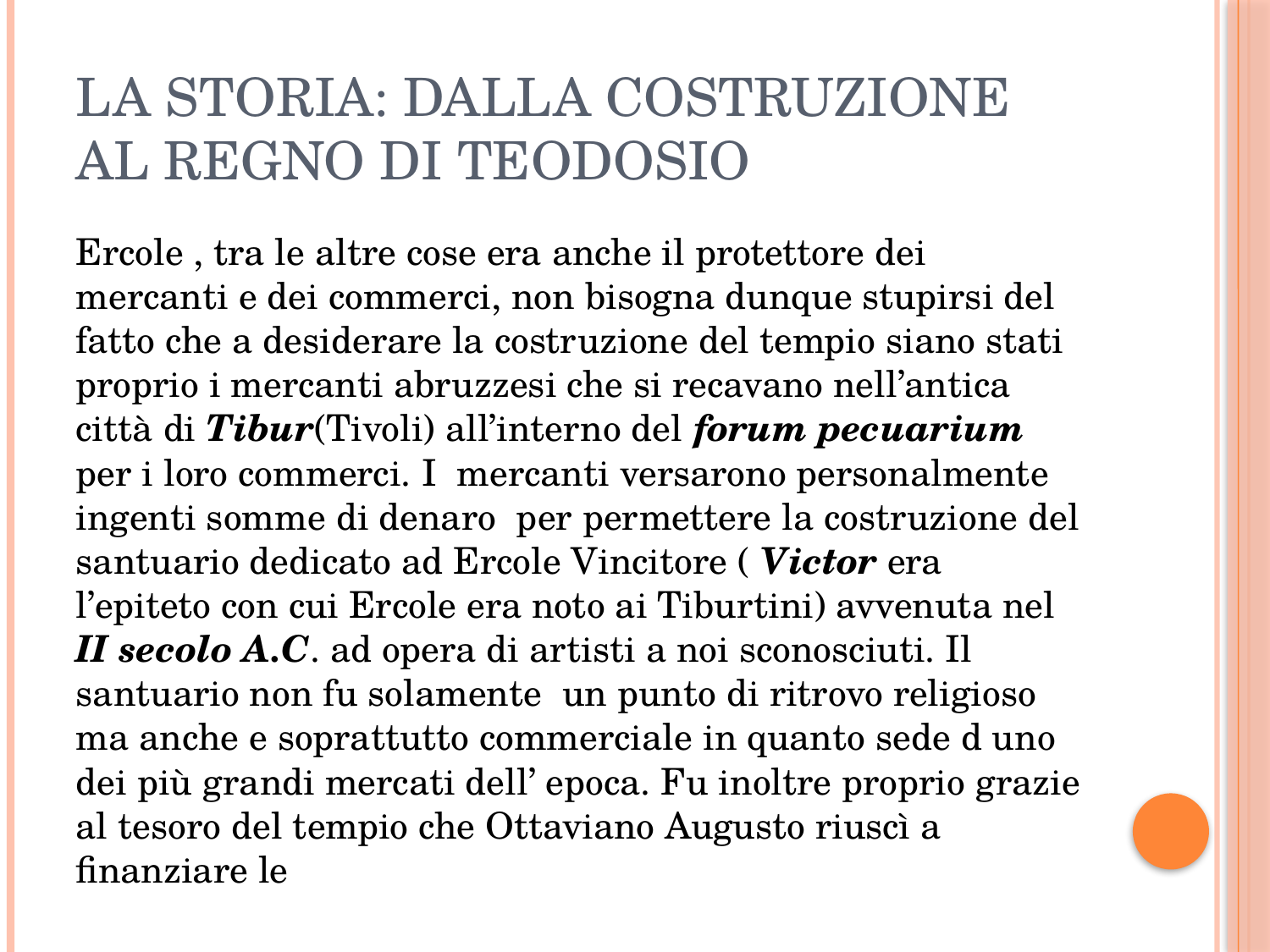

# La STORIA: dalla costruzione al regno di teodosio
Ercole , tra le altre cose era anche il protettore dei mercanti e dei commerci, non bisogna dunque stupirsi del fatto che a desiderare la costruzione del tempio siano stati proprio i mercanti abruzzesi che si recavano nell’antica città di Tibur(Tivoli) all’interno del forum pecuarium per i loro commerci. I  mercanti versarono personalmente ingenti somme di denaro  per permettere la costruzione del santuario dedicato ad Ercole Vincitore ( Victor era l’epiteto con cui Ercole era noto ai Tiburtini) avvenuta nel II secolo A.C. ad opera di artisti a noi sconosciuti. Il santuario non fu solamente  un punto di ritrovo religioso ma anche e soprattutto commerciale in quanto sede d uno dei più grandi mercati dell’ epoca. Fu inoltre proprio grazie al tesoro del tempio che Ottaviano Augusto riuscì a finanziare le